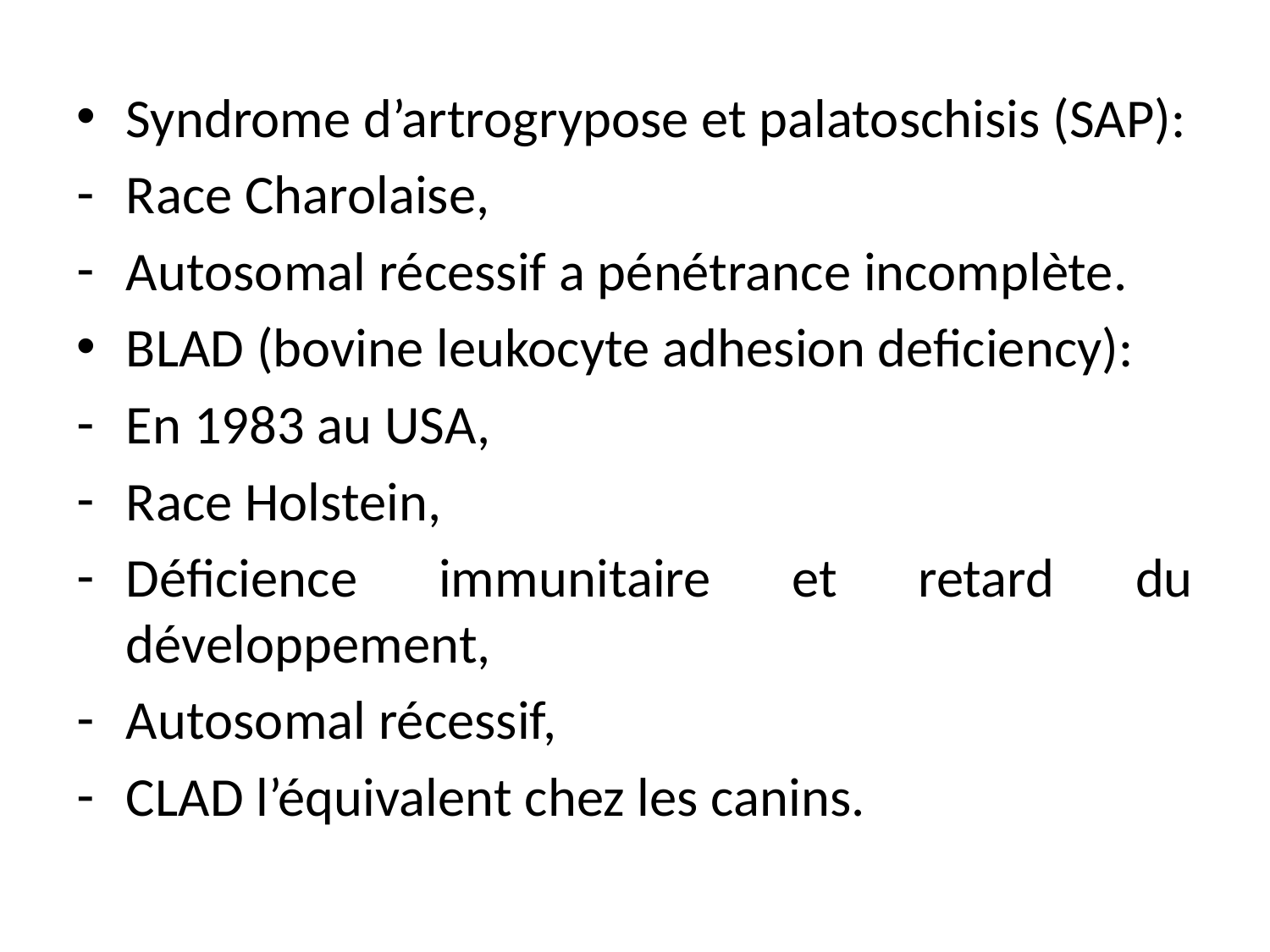

Syndrome d’artrogrypose et palatoschisis (SAP):
Race Charolaise,
Autosomal récessif a pénétrance incomplète.
BLAD (bovine leukocyte adhesion deficiency):
En 1983 au USA,
Race Holstein,
Déficience immunitaire et retard du développement,
Autosomal récessif,
CLAD l’équivalent chez les canins.